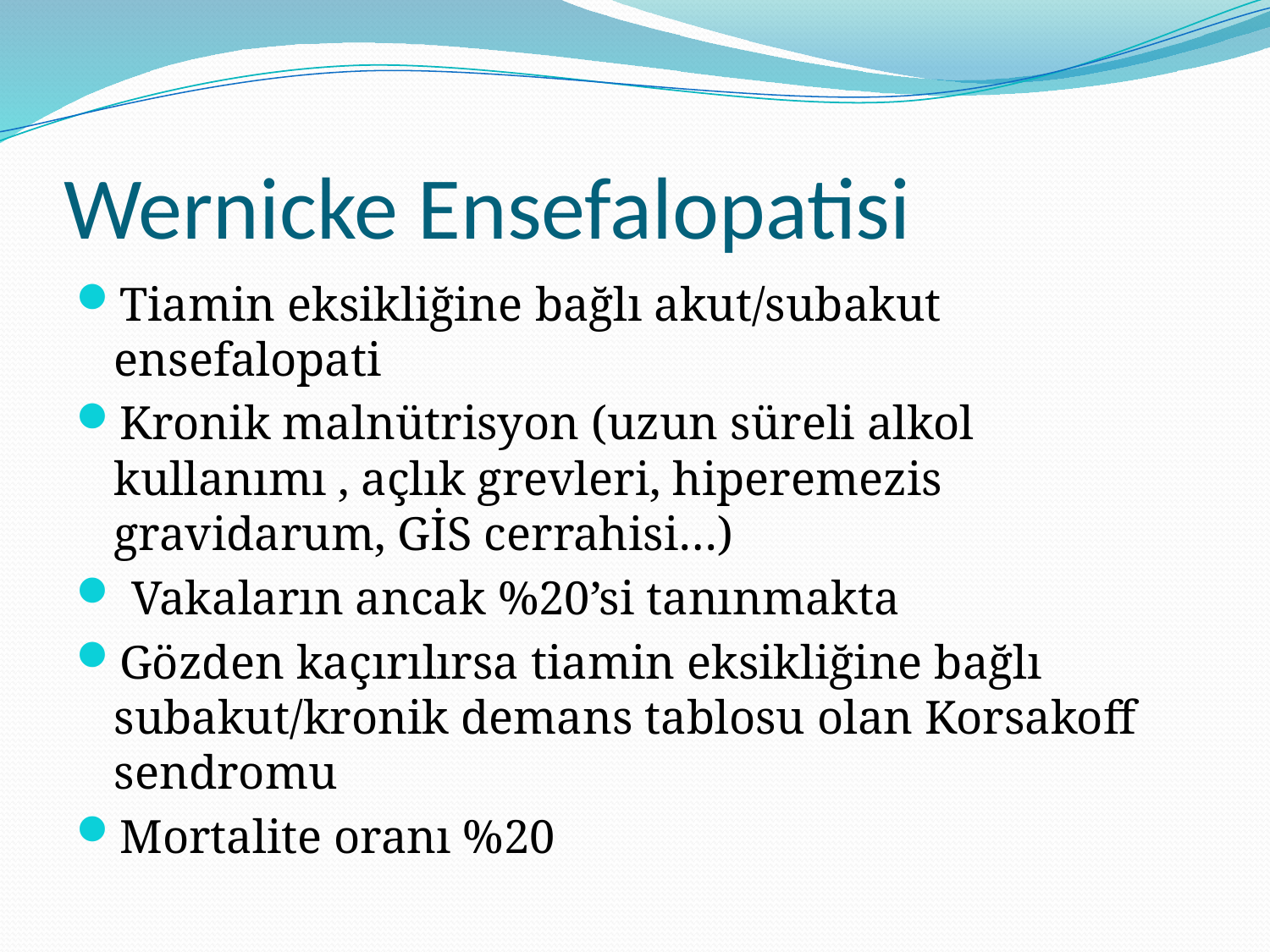

# Wernicke Ensefalopatisi
Tiamin eksikliğine bağlı akut/subakut ensefalopati
Kronik malnütrisyon (uzun süreli alkol kullanımı , açlık grevleri, hiperemezis gravidarum, GİS cerrahisi…)
 Vakaların ancak %20’si tanınmakta
Gözden kaçırılırsa tiamin eksikliğine bağlı subakut/kronik demans tablosu olan Korsakoff sendromu
Mortalite oranı %20